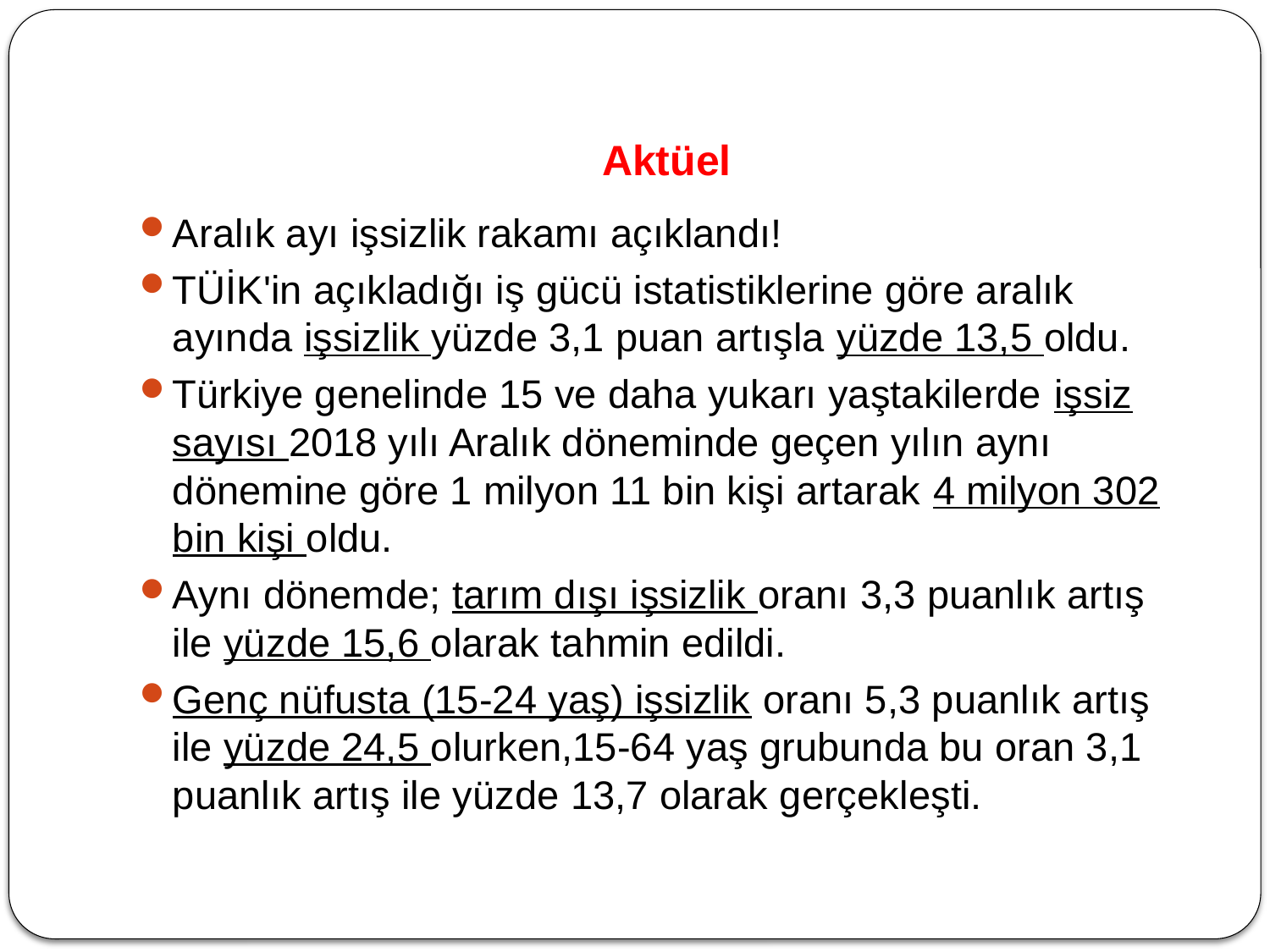

# Aktüel
Aralık ayı işsizlik rakamı açıklandı!
TÜİK'in açıkladığı iş gücü istatistiklerine göre aralık ayında işsizlik yüzde 3,1 puan artışla yüzde 13,5 oldu.
Türkiye genelinde 15 ve daha yukarı yaştakilerde işsiz sayısı 2018 yılı Aralık döneminde geçen yılın aynı dönemine göre 1 milyon 11 bin kişi artarak 4 milyon 302 bin kişi oldu.
Aynı dönemde; tarım dışı işsizlik oranı 3,3 puanlık artış ile yüzde 15,6 olarak tahmin edildi.
Genç nüfusta (15-24 yaş) işsizlik oranı 5,3 puanlık artış ile yüzde 24,5 olurken,15-64 yaş grubunda bu oran 3,1 puanlık artış ile yüzde 13,7 olarak gerçekleşti.